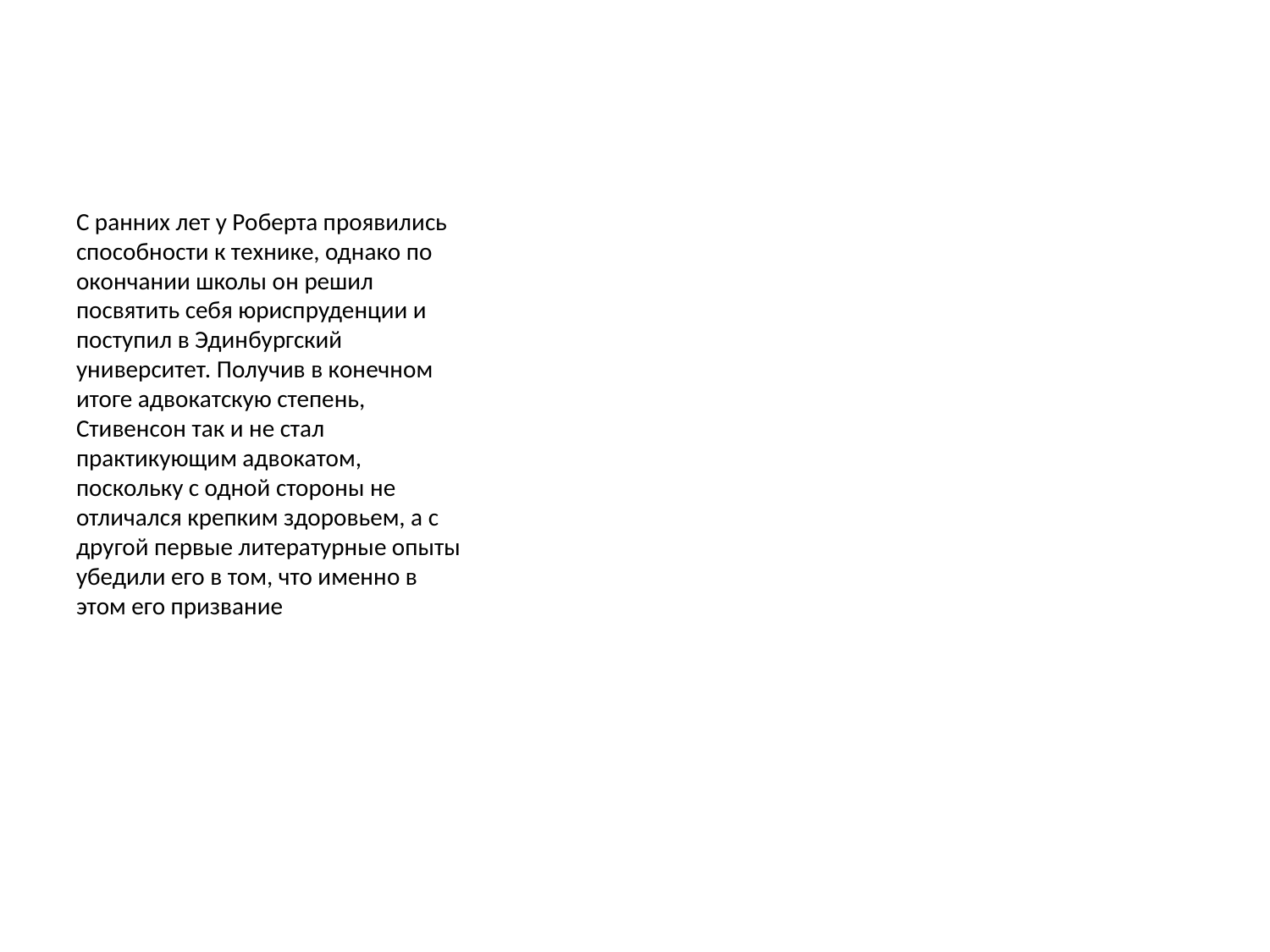

#

С ранних лет у Роберта проявились способности к технике, однако по окончании школы он решил посвятить себя юриспруденции и поступил в Эдинбургский университет. Получив в конечном итоге адвокатскую степень, Стивенсон так и не стал практикующим адвокатом, поскольку с одной стороны не отличался крепким здоровьем, а с другой первые литературные опыты убедили его в том, что именно в этом его призвание